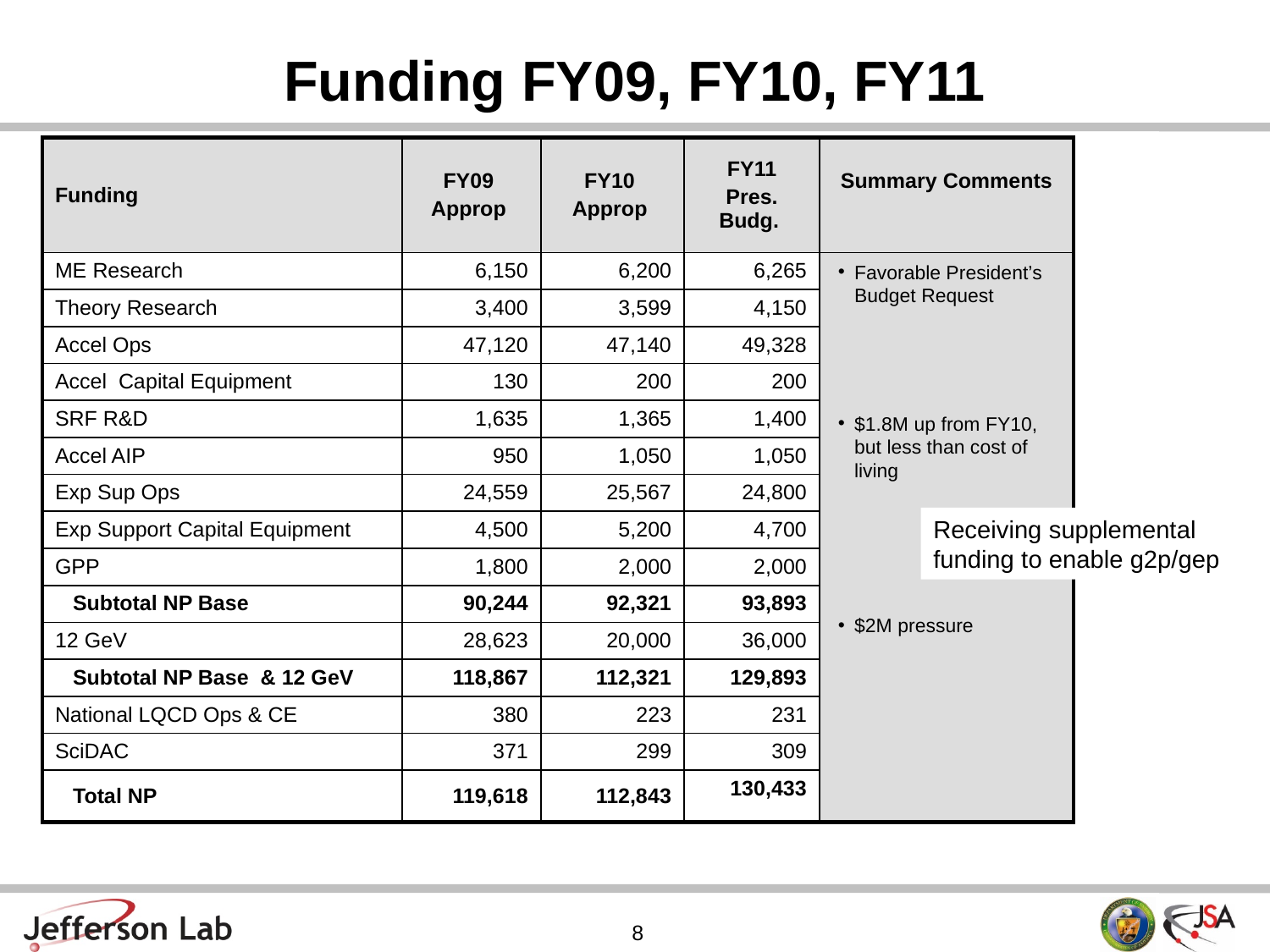

Funding FY09, FY10, FY11
| Funding | FY09 Approp | FY10 Approp | FY11 Pres. Budg. | Summary Comments |
| --- | --- | --- | --- | --- |
| ME Research | 6,150 | 6,200 | 6,265 |  |
| Theory Research | 3,400 | 3,599 | 4,150 |  |
| Accel Ops | 47,120 | 47,140 | 49,328 |  |
| Accel Capital Equipment | 130 | 200 | 200 |  |
| SRF R&D | 1,635 | 1,365 | 1,400 |  |
| Accel AIP | 950 | 1,050 | 1,050 |  |
| Exp Sup Ops | 24,559 | 25,567 | 24,800 |  |
| Exp Support Capital Equipment | 4,500 | 5,200 | 4,700 |  |
| GPP | 1,800 | 2,000 | 2,000 |  |
| Subtotal NP Base | 90,244 | 92,321 | 93,893 |  |
| 12 GeV | 28,623 | 20,000 | 36,000 |  |
| Subtotal NP Base & 12 GeV | 118,867 | 112,321 | 129,893 |  |
| National LQCD Ops & CE | 380 | 223 | 231 |  |
| SciDAC | 371 | 299 | 309 |  |
| Total NP | 119,618 | 112,843 | 130,433 |  |
Favorable President’s Budget Request

$1.8M up from FY10, but less than cost of living

$2M pressure

Receiving supplemental funding to enable g2p/gep